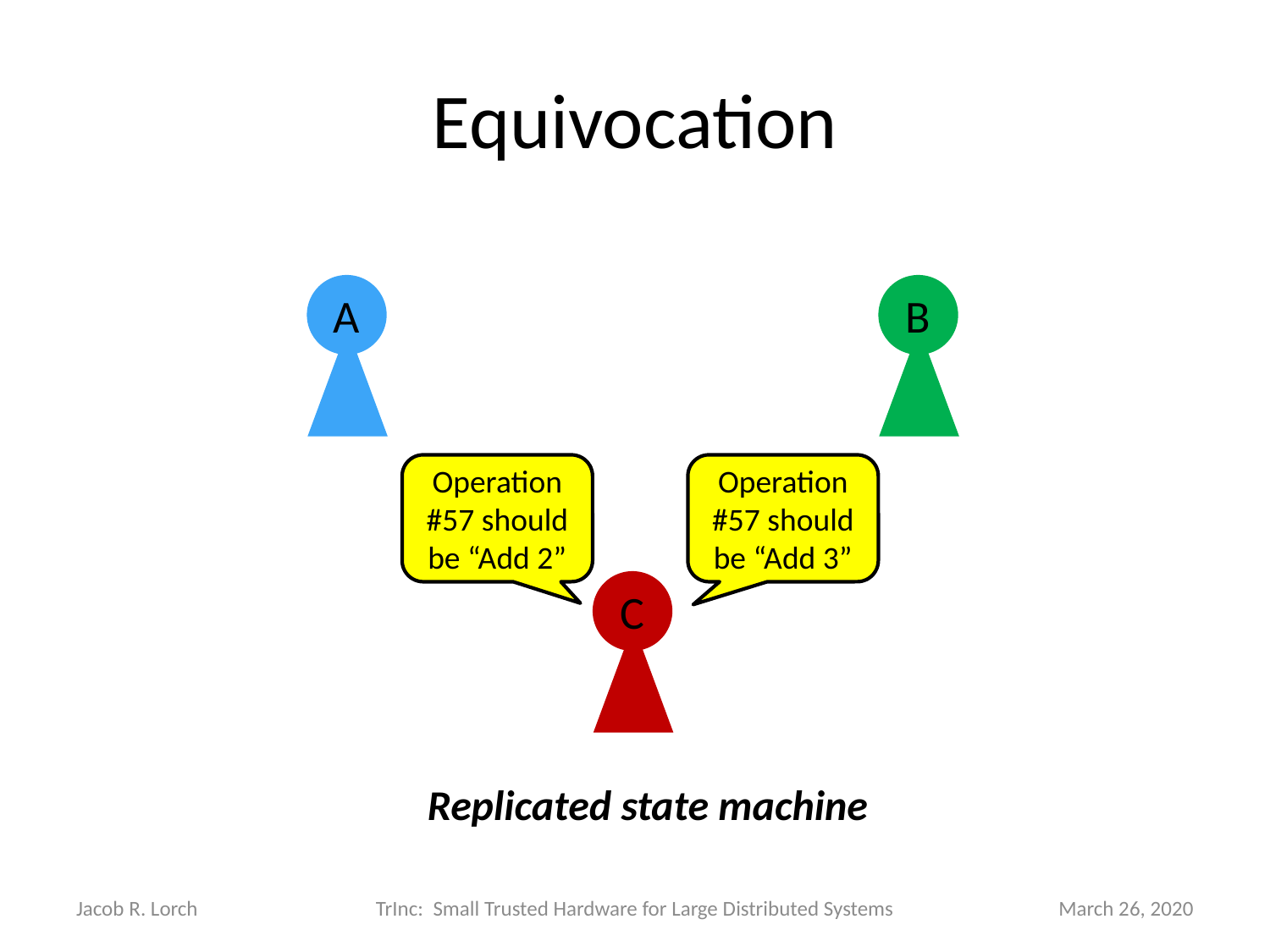

# Equivocation
A

B

Operation #57 should be “Add 2”
Operation #57 should be “Add 3”
C

Replicated state machine
Jacob R. Lorch
TrInc:  Small Trusted Hardware for Large Distributed Systems
March 26, 2020